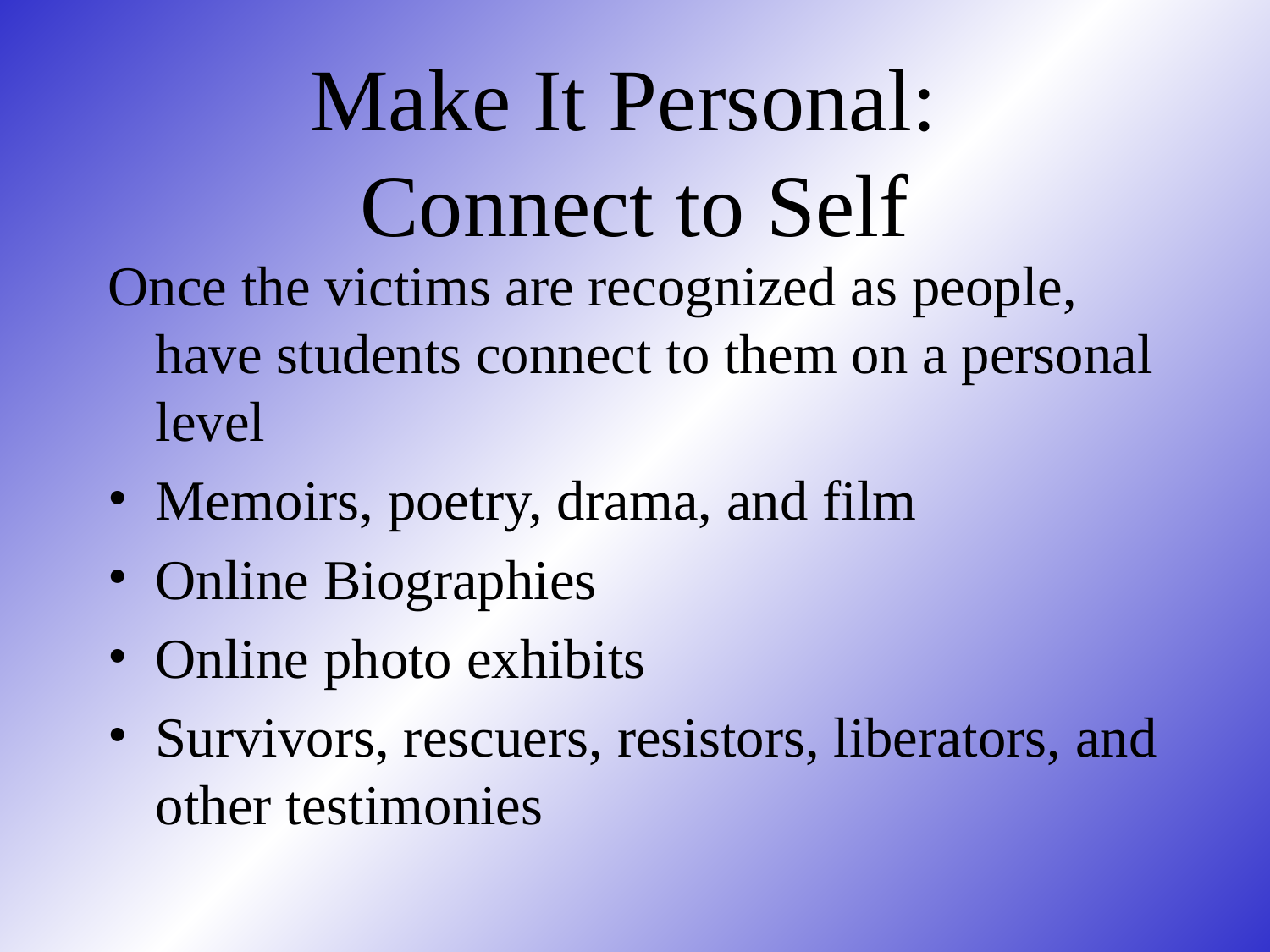

# Make It Personal: Connect to Self
Once the victims are recognized as people, have students connect to them on a personal level
Memoirs, poetry, drama, and film
Online Biographies
Online photo exhibits
Survivors, rescuers, resistors, liberators, and other testimonies